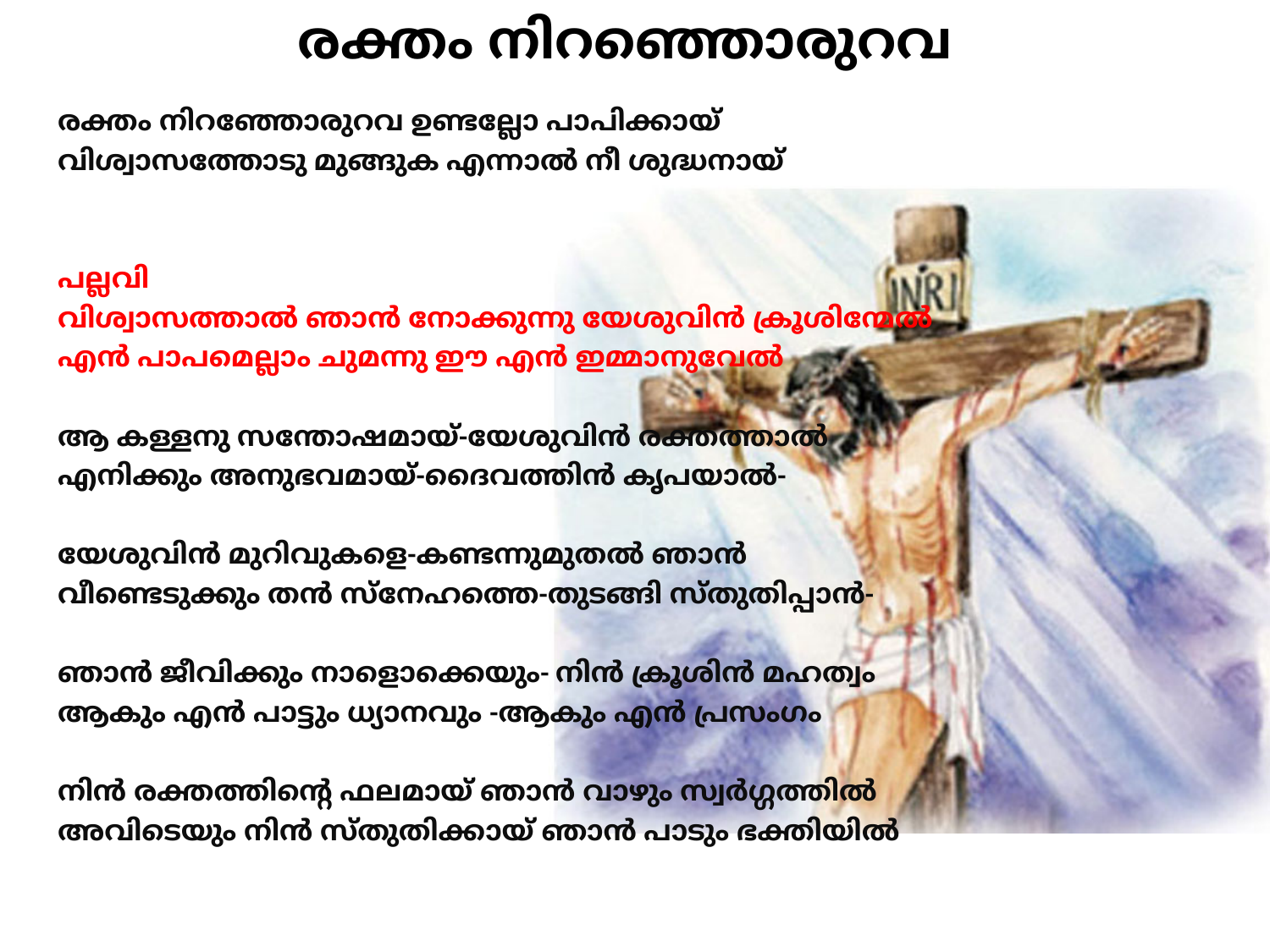

# രക്തം നിറഞ്ഞൊരുറവ
രക്തം നിറഞ്ഞോരുറവ ഉണ്ടല്ലോ പാപിക്കായ്
വിശ്വാസത്തോടു മുങ്ങുക എന്നാൽ നീ ശുദ്ധനായ്‌

പല്ലവി
വിശ്വാസത്താൽ ഞാൻ നോക്കുന്നു യേശുവിൻ ക്രൂശിന്മേൽ
എൻ പാപമെല്ലാം ചുമന്നു ഈ എൻ ഇമ്മാനുവേൽ

ആ കള്ളനു സന്തോഷമായ്-യേശുവിൻ രക്തത്താൽ
എനിക്കും അനുഭവമായ്-ദൈവത്തിൻ കൃപയാൽ-

യേശുവിൻ മുറിവുകളെ-കണ്ടന്നുമുതൽ ഞാൻ
വീണ്ടെടുക്കും തൻ സ്നേഹത്തെ-തുടങ്ങി സ്തുതിപ്പാൻ-

ഞാൻ ജീവിക്കും നാളൊക്കെയും- നിൻ ക്രൂശിൻ മഹത്വം
ആകും എൻ പാട്ടും ധ്യാനവും -ആകും എൻ പ്രസംഗം

നിൻ രക്തത്തിന്റെ ഫലമായ് ഞാൻ വാഴും സ്വർഗ്ഗത്തിൽ
അവിടെയും നിൻ സ്തുതിക്കായ് ഞാൻ പാടും ഭക്തിയിൽ